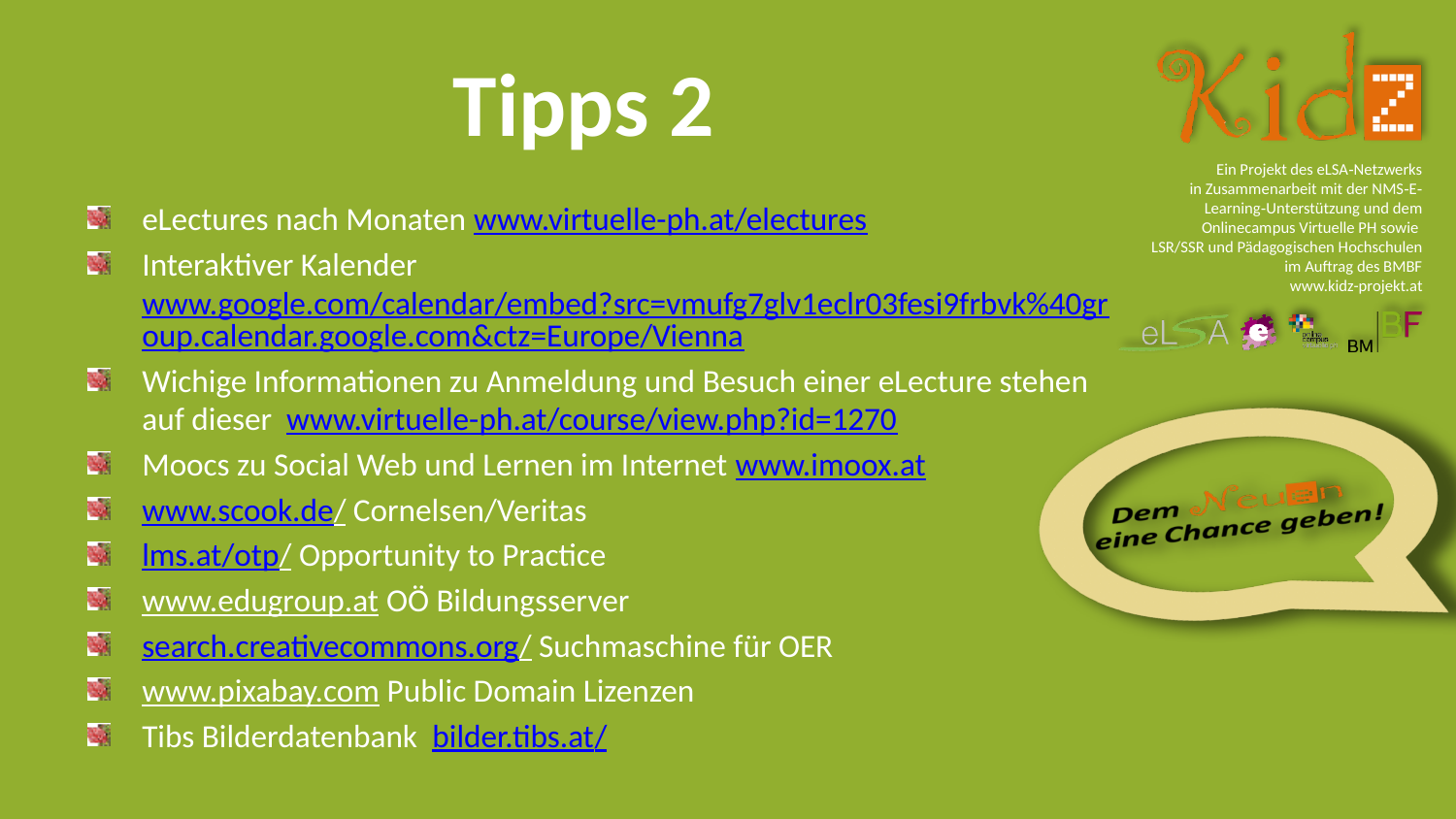

# Tipps 2
eLectures nach Monaten www.virtuelle-ph.at/electures
Interaktiver Kalender www.google.com/calendar/embed?src=vmufg7glv1eclr03fesi9frbvk%40group.calendar.google.com&ctz=Europe/Vienna
Wichige Informationen zu Anmeldung und Besuch einer eLecture stehen auf dieser  www.virtuelle-ph.at/course/view.php?id=1270
Moocs zu Social Web und Lernen im Internet www.imoox.at
www.scook.de/ Cornelsen/Veritas
lms.at/otp/ Opportunity to Practice
www.edugroup.at OÖ Bildungsserver
search.creativecommons.org/ Suchmaschine für OER
www.pixabay.com Public Domain Lizenzen
Tibs Bilderdatenbank  bilder.tibs.at/